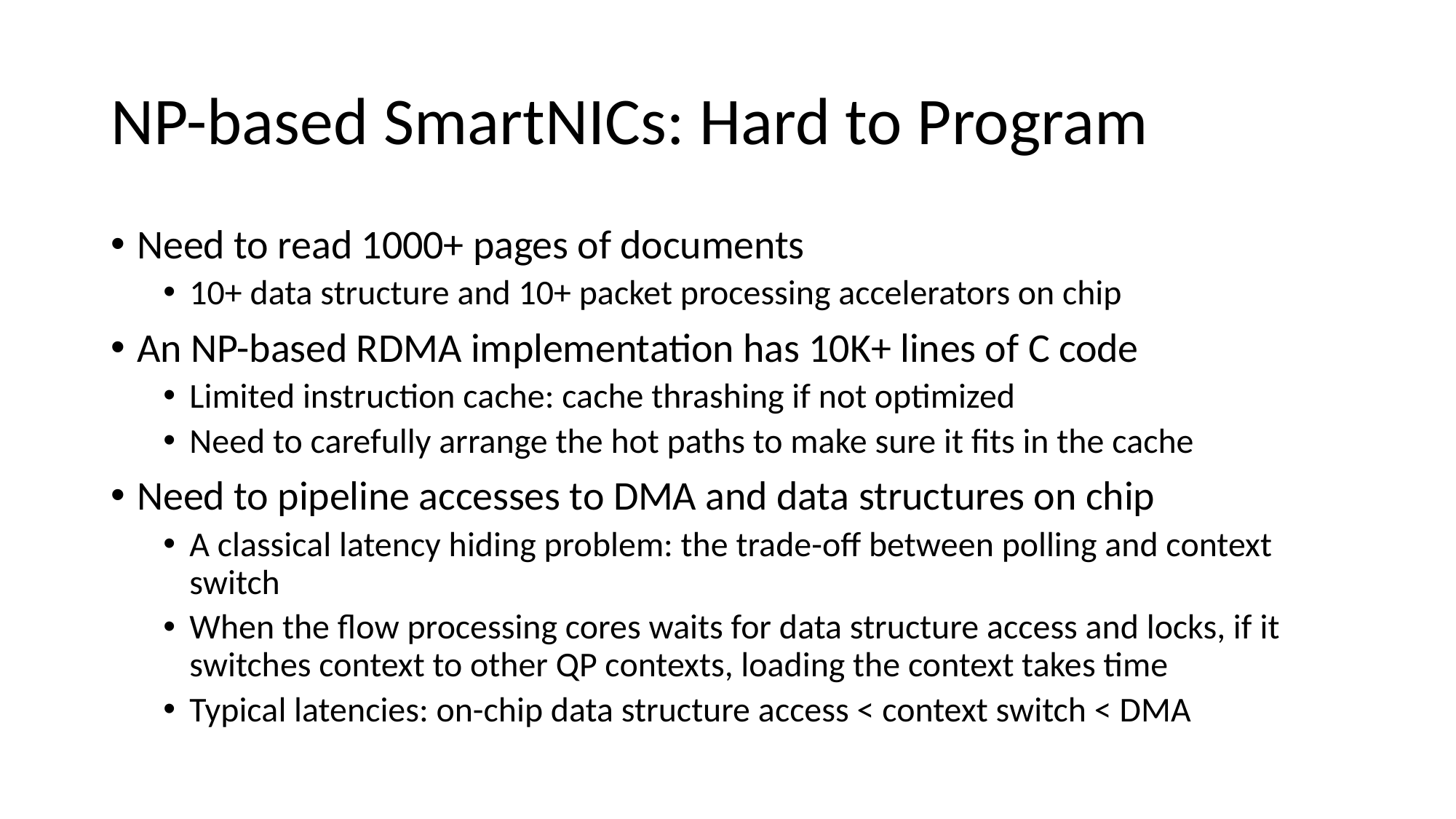

# NP-based SmartNICs: Hard to Program
Need to read 1000+ pages of documents
10+ data structure and 10+ packet processing accelerators on chip
An NP-based RDMA implementation has 10K+ lines of C code
Limited instruction cache: cache thrashing if not optimized
Need to carefully arrange the hot paths to make sure it fits in the cache
Need to pipeline accesses to DMA and data structures on chip
A classical latency hiding problem: the trade-off between polling and context switch
When the flow processing cores waits for data structure access and locks, if it switches context to other QP contexts, loading the context takes time
Typical latencies: on-chip data structure access < context switch < DMA